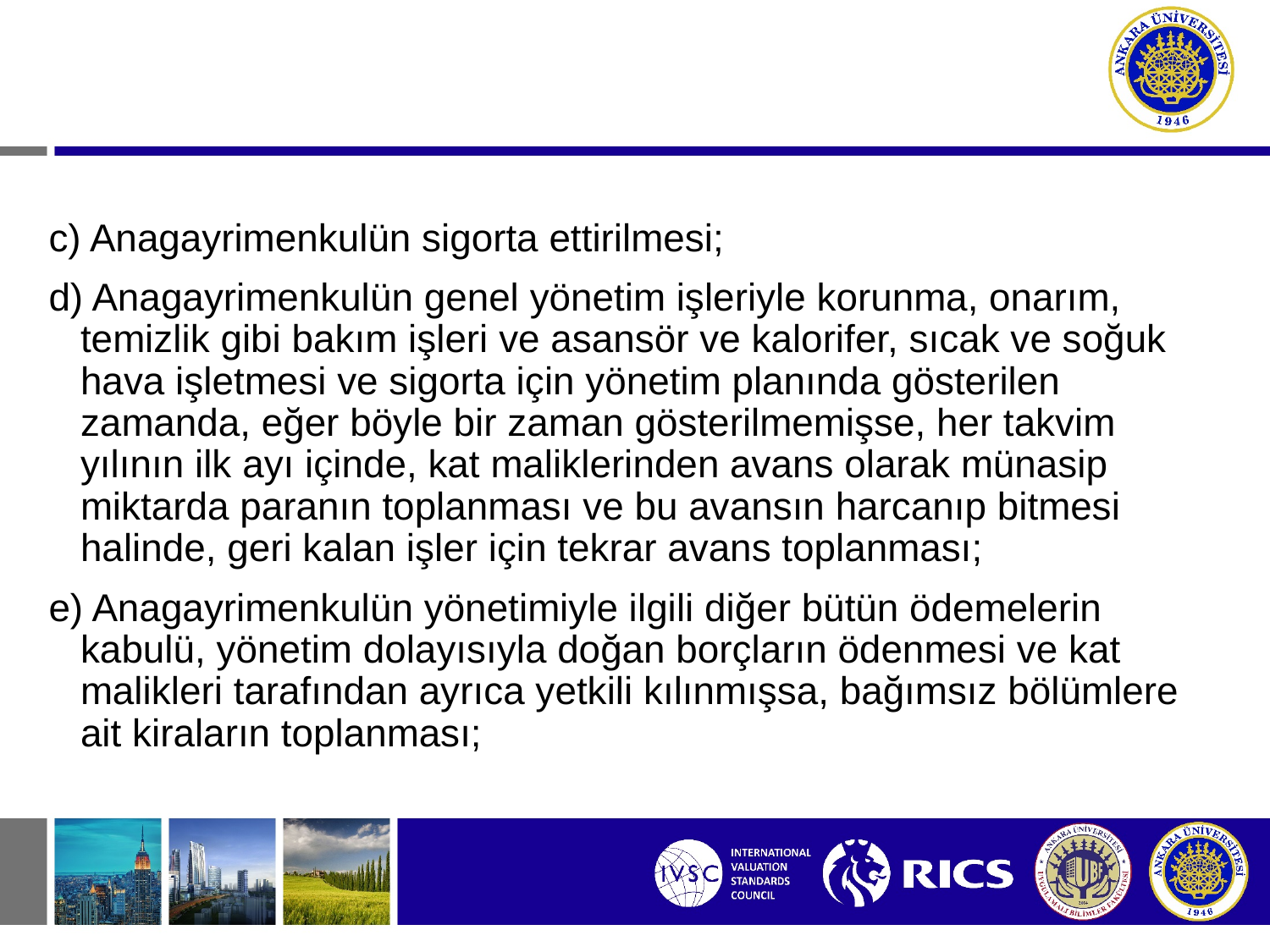

c) Anagayrimenkulün sigorta ettirilmesi;
d) Anagayrimenkulün genel yönetim işleriyle korunma, onarım, temizlik gibi bakım işleri ve asansör ve kalorifer, sıcak ve soğuk hava işletmesi ve sigorta için yönetim planında gösterilen zamanda, eğer böyle bir zaman gösterilmemişse, her takvim yılının ilk ayı içinde, kat maliklerinden avans olarak münasip miktarda paranın toplanması ve bu avansın harcanıp bitmesi halinde, geri kalan işler için tekrar avans toplanması;
e) Anagayrimenkulün yönetimiyle ilgili diğer bütün ödemelerin kabulü, yönetim dolayısıyla doğan borçların ödenmesi ve kat malikleri tarafından ayrıca yetkili kılınmışsa, bağımsız bölümlere ait kiraların toplanması;